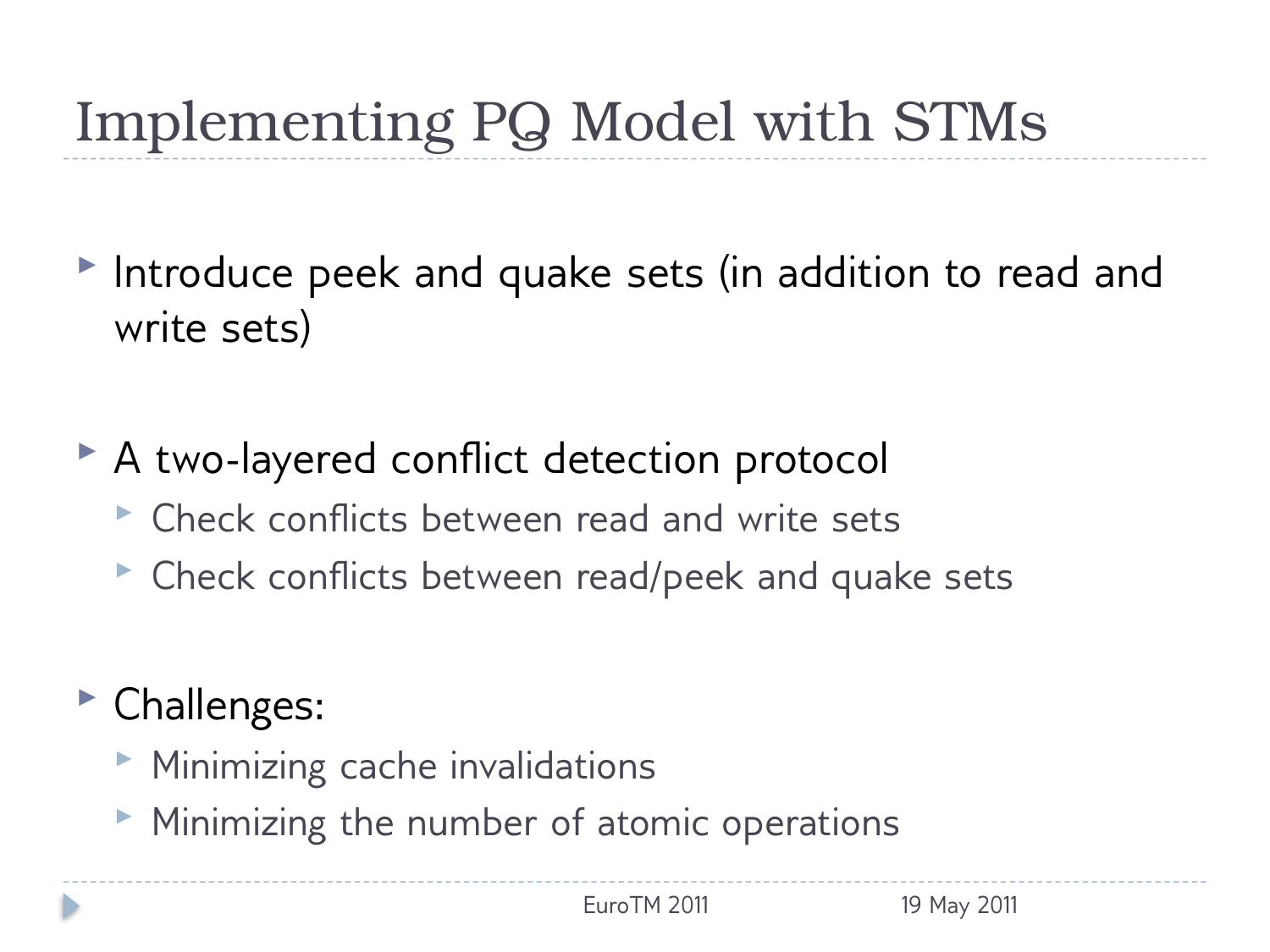

# Implementing PQ Model with STMs

Introduce peek and quake sets (in addition to read and write sets)

A two-layered conflict detection protocol
Check conflicts between read and write sets
Check conflicts between read/peek and quake sets

Challenges:
Minimizing cache invalidations
Minimizing the number of atomic operations
EuroTM 2011
19 May 2011